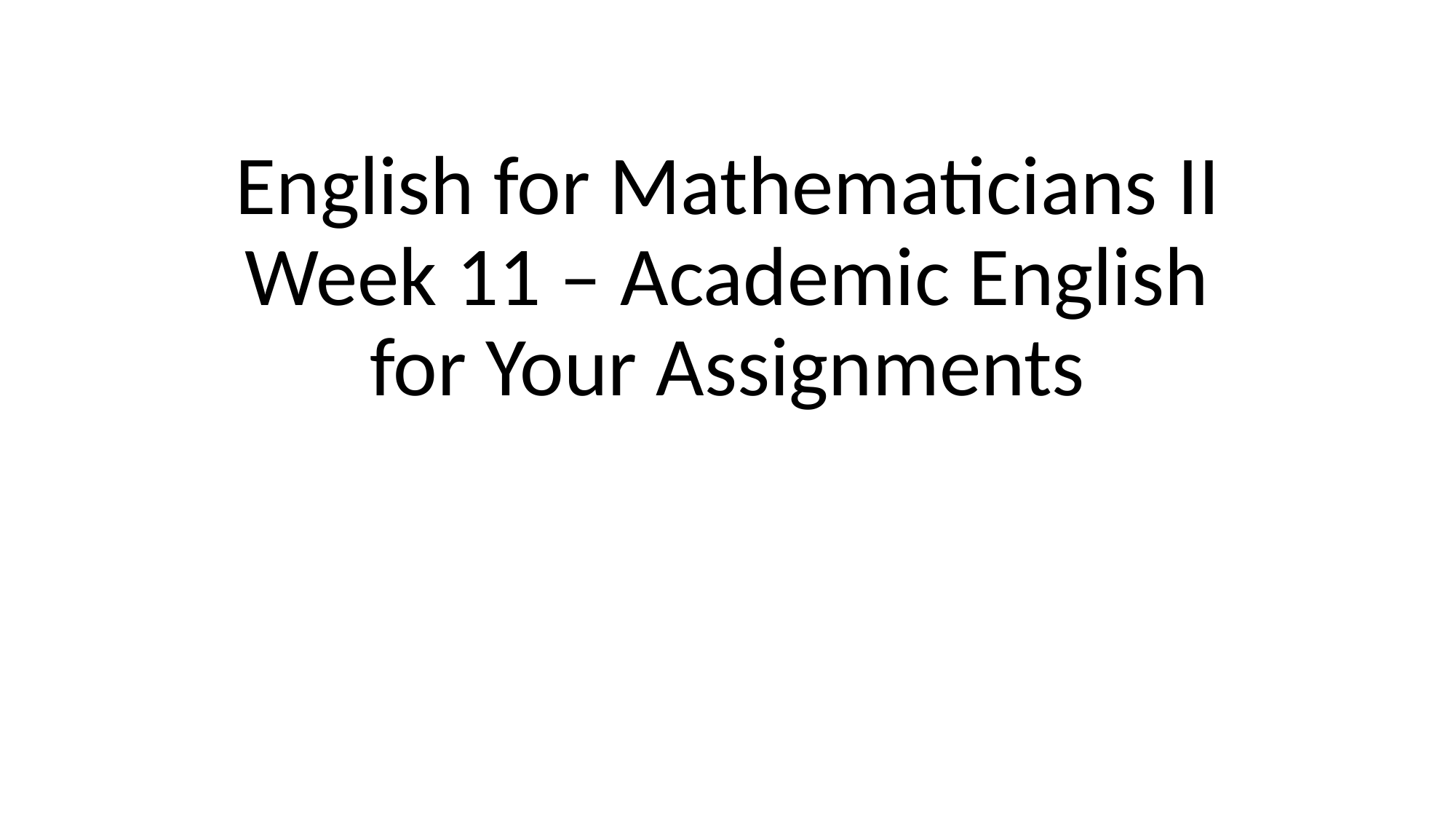

# English for Mathematicians II Week 11 – Academic English for Your Assignments